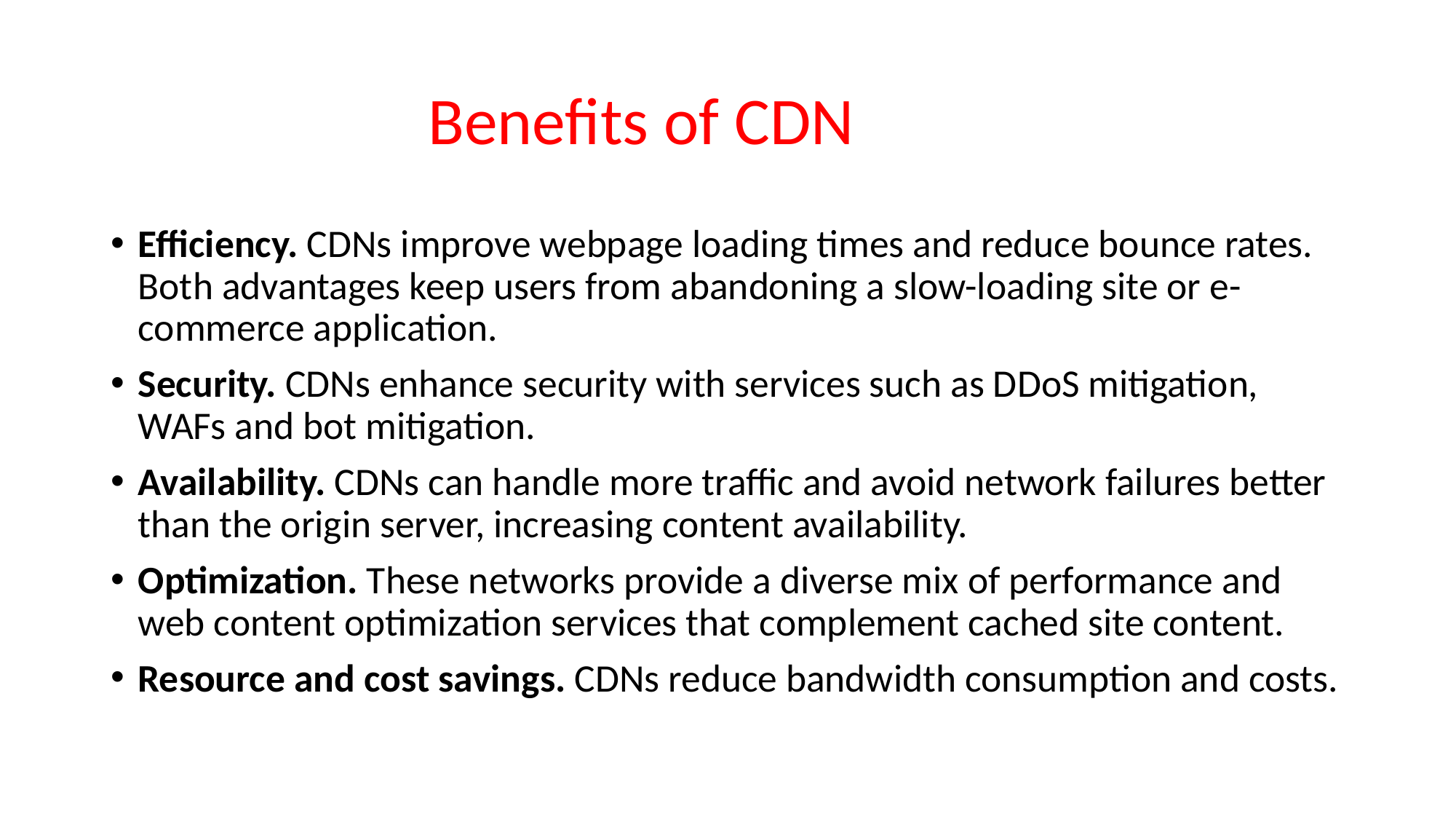

# Benefits of CDN
Efficiency. CDNs improve webpage loading times and reduce bounce rates. Both advantages keep users from abandoning a slow-loading site or e-commerce application.
Security. CDNs enhance security with services such as DDoS mitigation, WAFs and bot mitigation.
Availability. CDNs can handle more traffic and avoid network failures better than the origin server, increasing content availability.
Optimization. These networks provide a diverse mix of performance and web content optimization services that complement cached site content.
Resource and cost savings. CDNs reduce bandwidth consumption and costs.